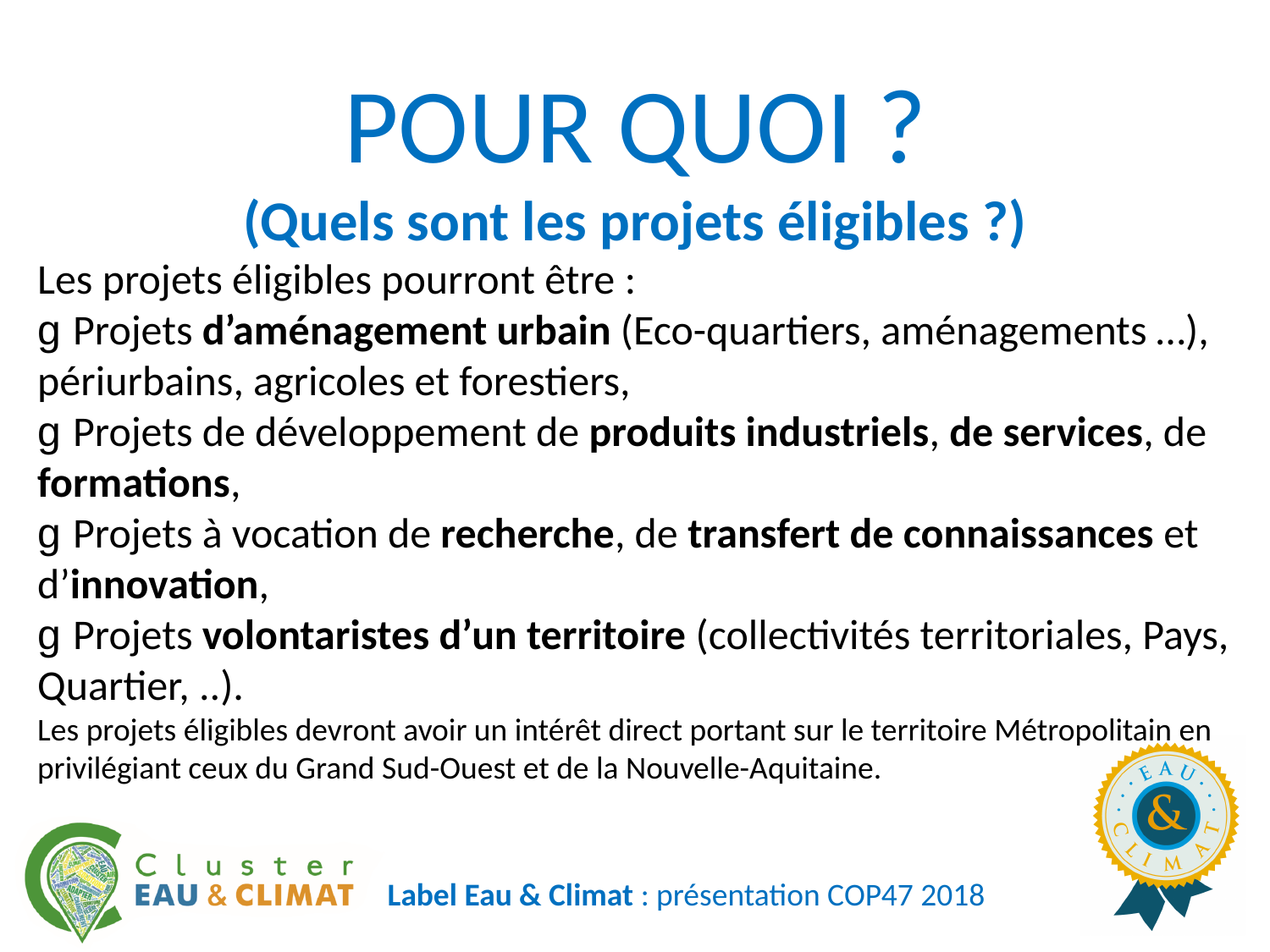

POUR QUOI ?
(Quels sont les projets éligibles ?)
Les projets éligibles pourront être :
g Projets d’aménagement urbain (Eco-quartiers, aménagements …), périurbains, agricoles et forestiers,
g Projets de développement de produits industriels, de services, de formations,
g Projets à vocation de recherche, de transfert de connaissances et d’innovation,
g Projets volontaristes d’un territoire (collectivités territoriales, Pays, Quartier, ..).
Les projets éligibles devront avoir un intérêt direct portant sur le territoire Métropolitain en privilégiant ceux du Grand Sud-Ouest et de la Nouvelle-Aquitaine.